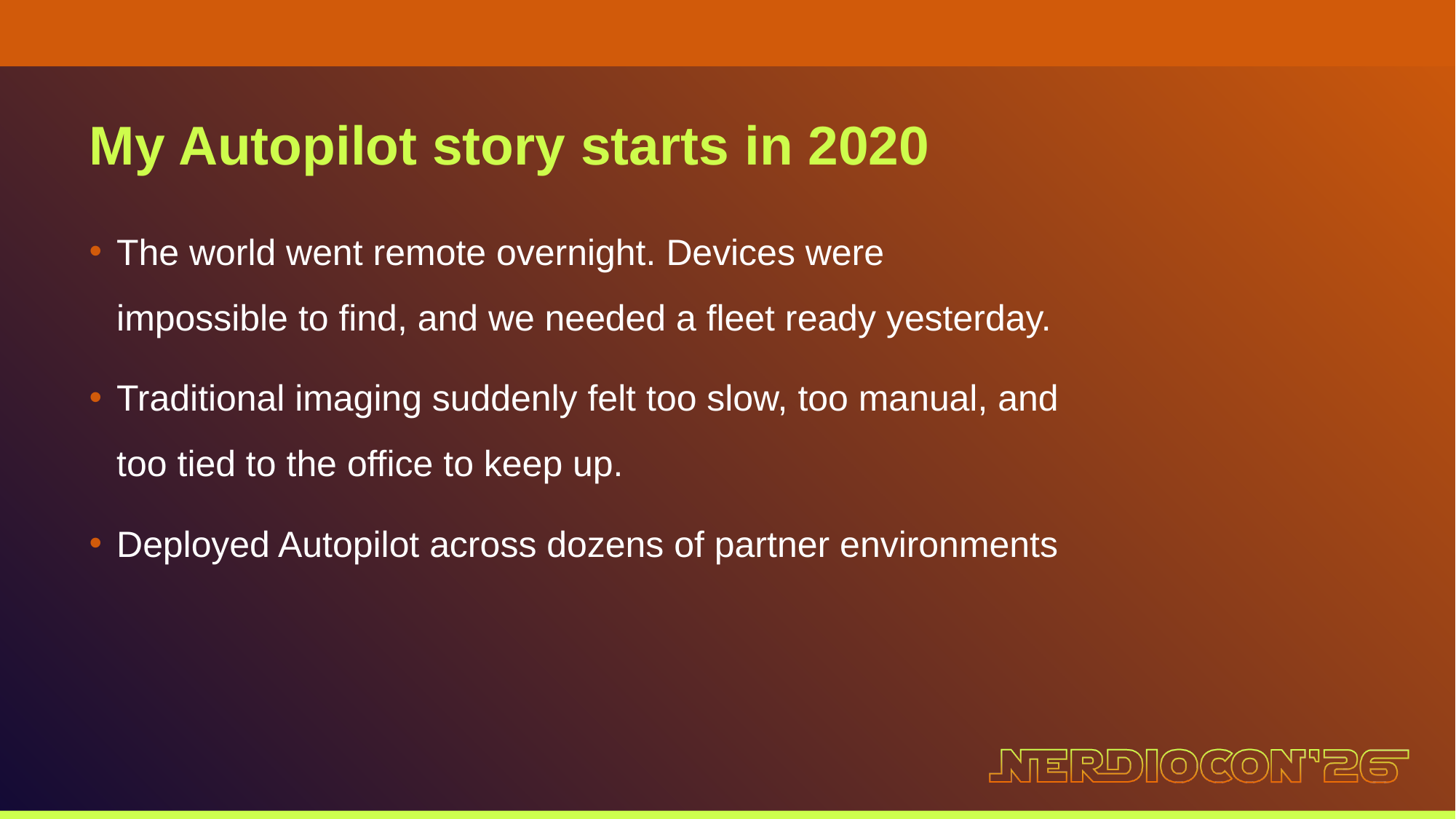

My Autopilot story starts in 2020
The world went remote overnight. Devices were impossible to find, and we needed a fleet ready yesterday.
Traditional imaging suddenly felt too slow, too manual, and too tied to the office to keep up.
Deployed Autopilot across dozens of partner environments